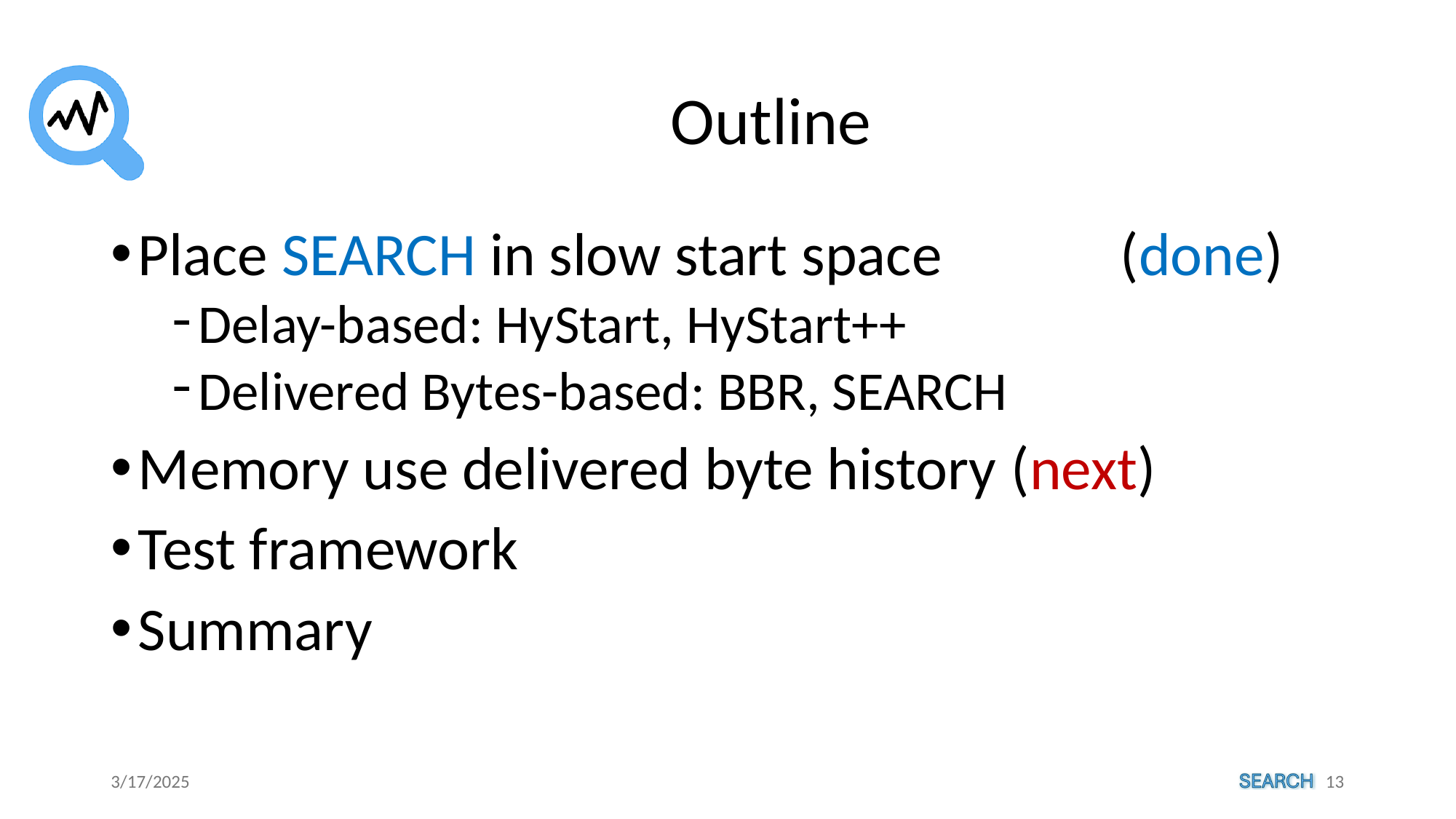

# Outline
Place SEARCH in slow start space		(done)
Delay-based: HyStart, HyStart++
Delivered Bytes-based: BBR, SEARCH
Memory use delivered byte history	(next)
Test framework
Summary

3/17/2025
13